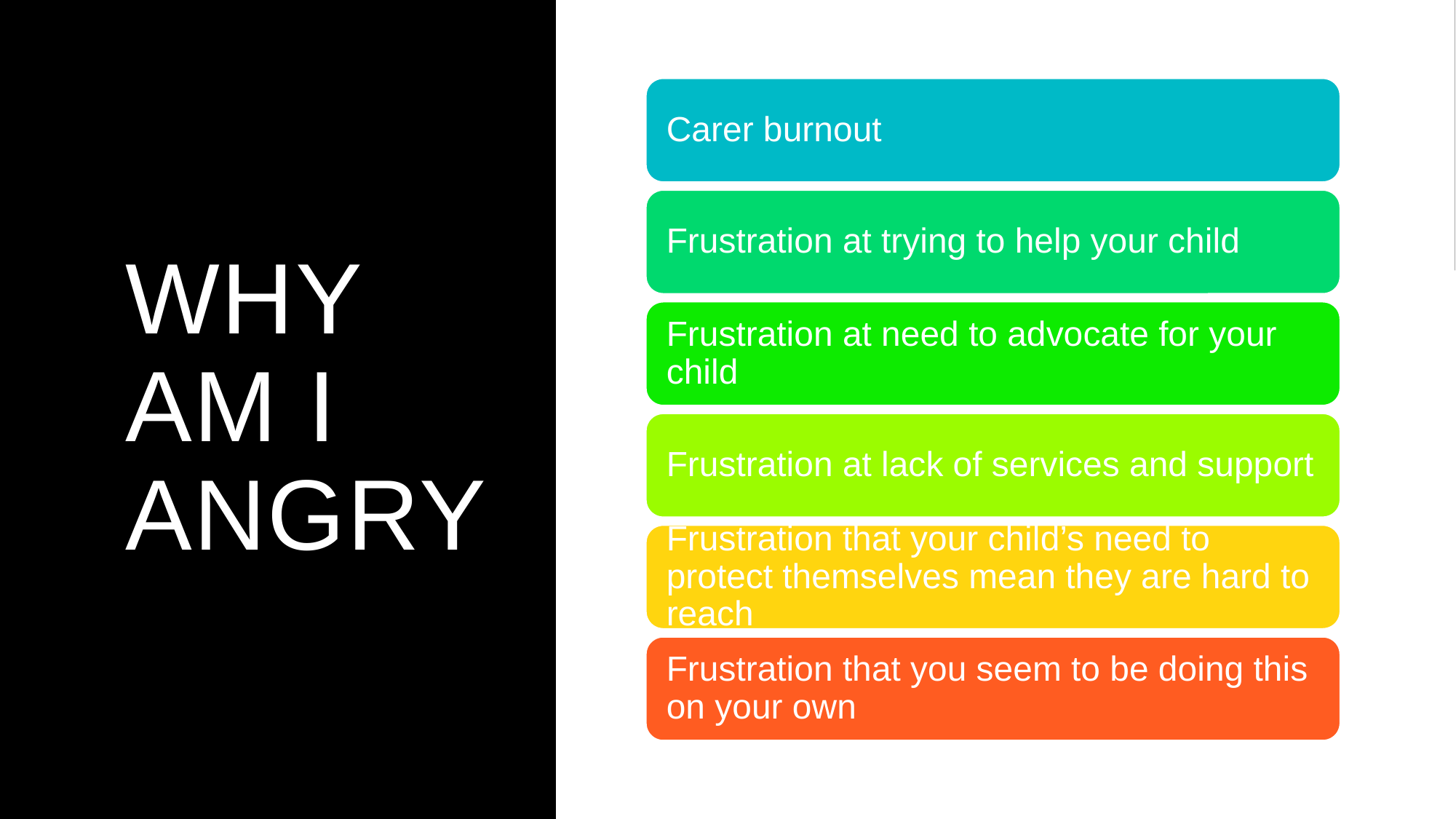

# Why am I Angry
Carer burnout
Frustration at trying to help your child
Frustration at need to advocate for your child
Frustration at lack of services and support
Frustration that your child’s need to protect themselves mean they are hard to reach
Frustration that you seem to be doing this on your own